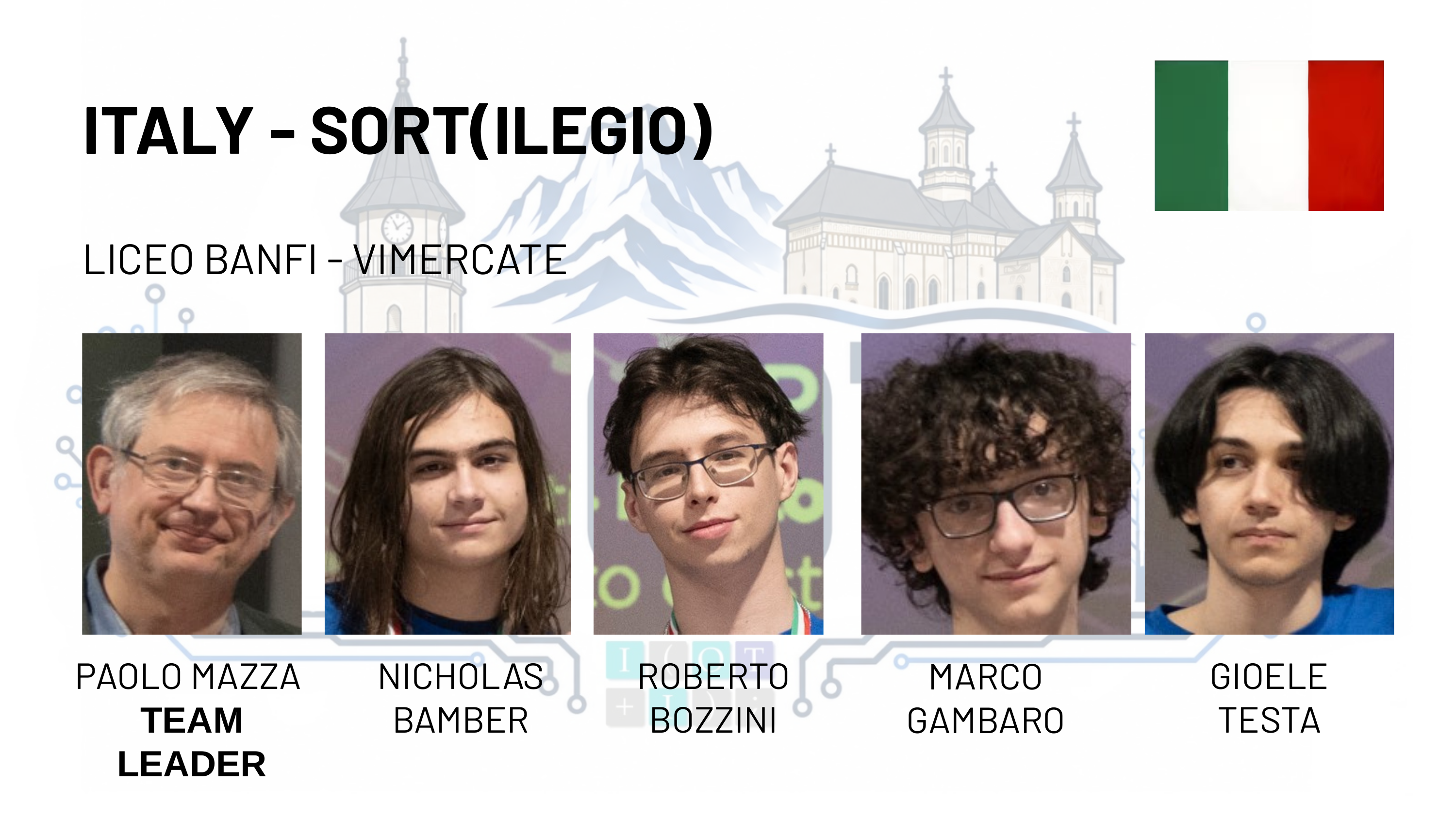

ITALY - SORT(ILEGIO)

LICEO BANFI - VIMERCATE

PAOLO MAZZA
TEAM LEADER
NICHOLAS BAMBER
ROBERTO BOZZINI
GIOELE TESTA
MARCO GAMBARO